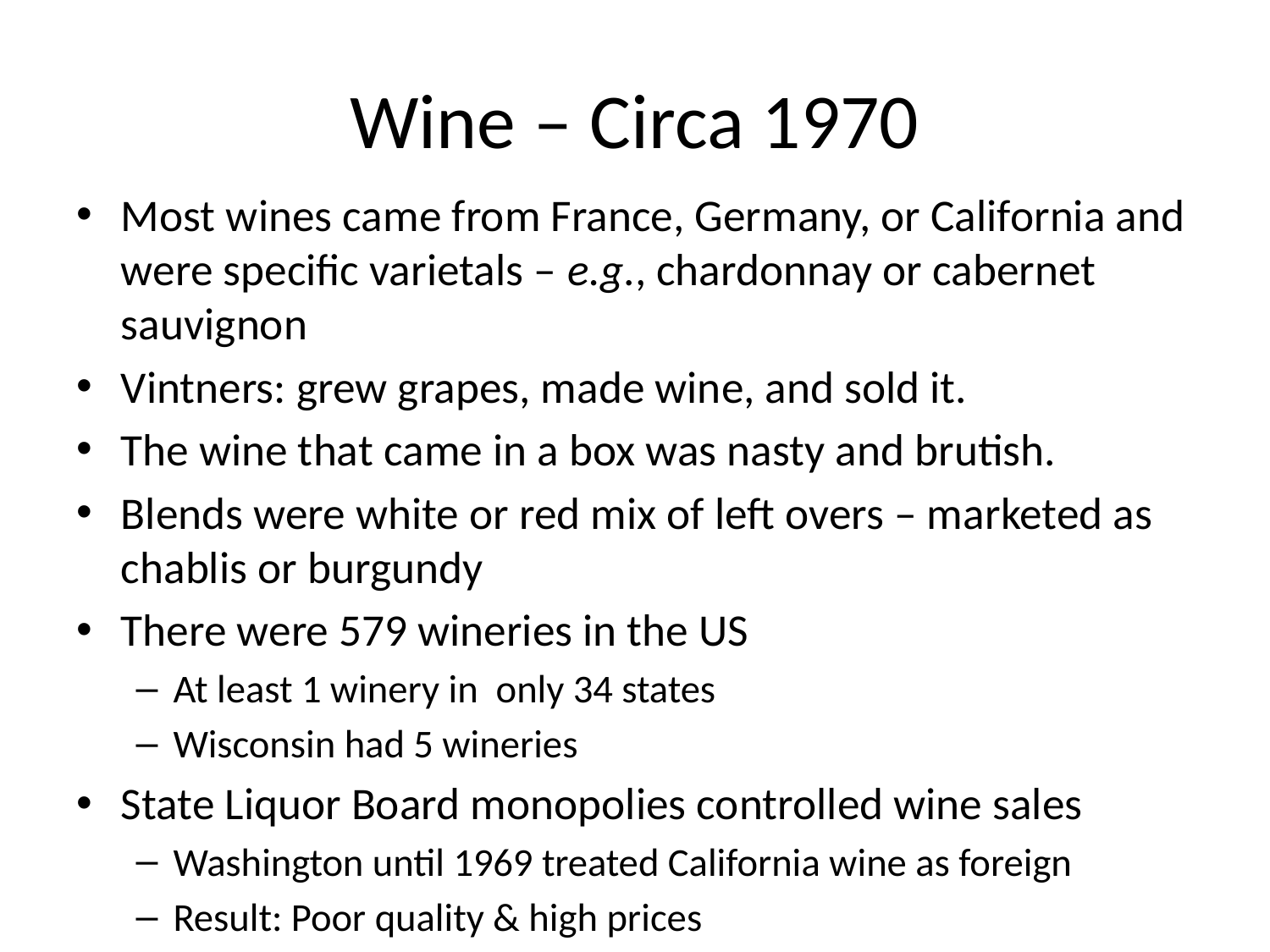

# Wine – Circa 1970
Most wines came from France, Germany, or California and were specific varietals – e.g., chardonnay or cabernet sauvignon
Vintners: grew grapes, made wine, and sold it.
The wine that came in a box was nasty and brutish.
Blends were white or red mix of left overs – marketed as chablis or burgundy
There were 579 wineries in the US
At least 1 winery in  only 34 states
Wisconsin had 5 wineries
State Liquor Board monopolies controlled wine sales
Washington until 1969 treated California wine as foreign
Result: Poor quality & high prices